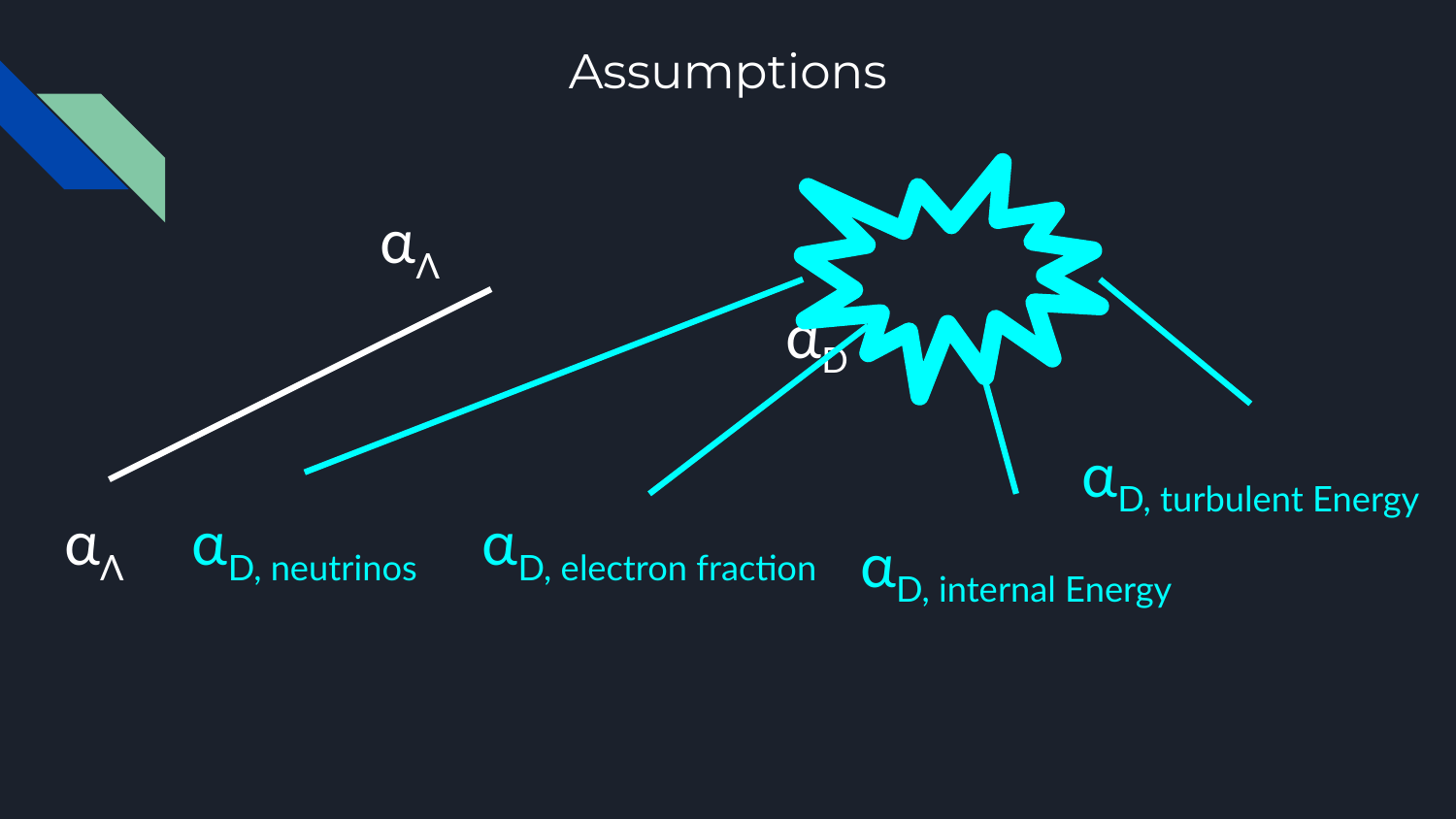

# Assumptions

αΛ						αD
αD, turbulent Energy
αD, neutrinos
αΛ
αD, electron fraction
αD, internal Energy